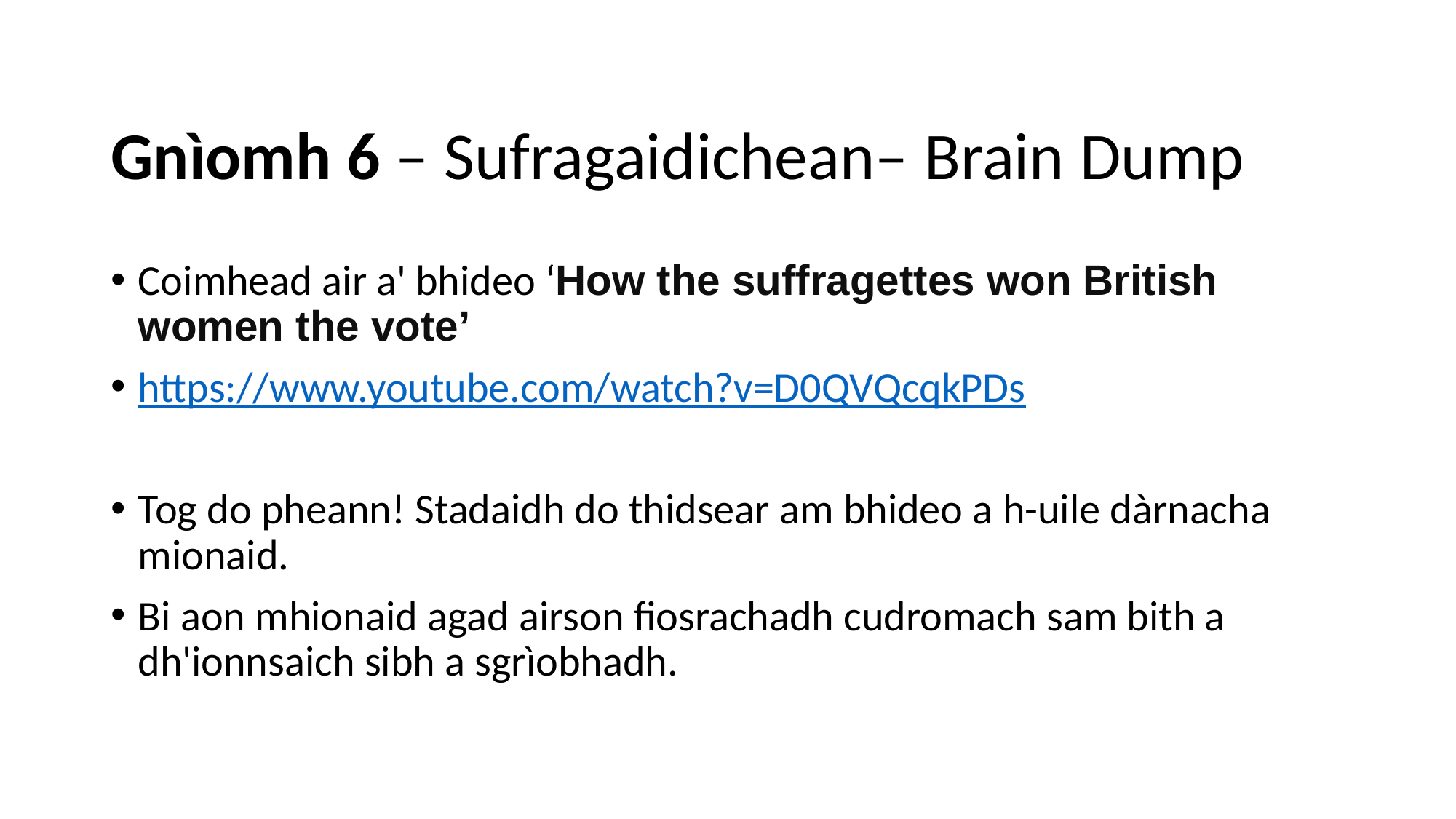

# Gnìomh 6 – Sufragaidichean– Brain Dump
Coimhead air a' bhideo ‘How the suffragettes won British women the vote’
https://www.youtube.com/watch?v=D0QVQcqkPDs

Tog do pheann! Stadaidh do thidsear am bhideo a h-uile dàrnacha mionaid.
Bi aon mhionaid agad airson fiosrachadh cudromach sam bith a dh'ionnsaich sibh a sgrìobhadh.